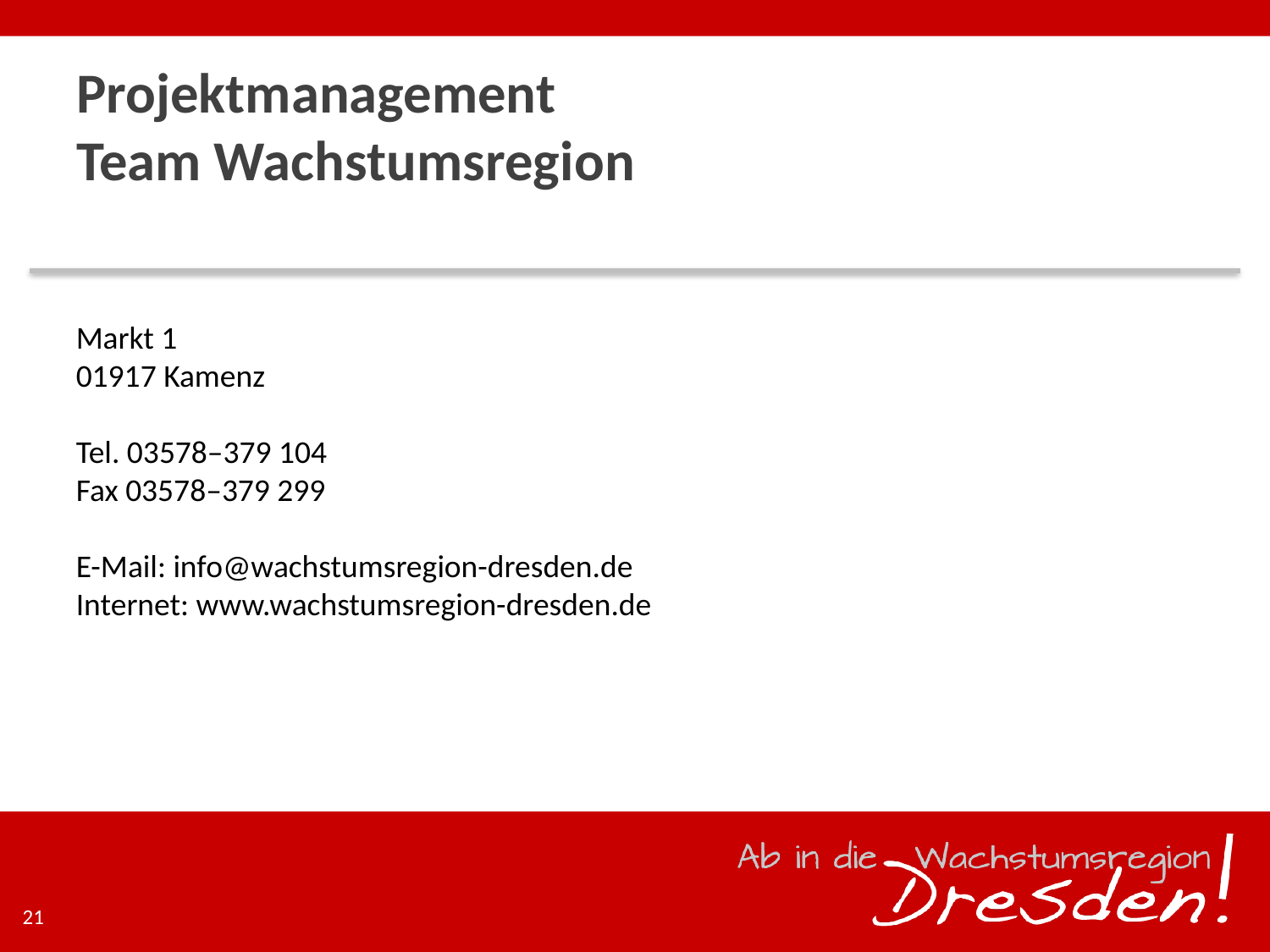

Projektmanagement
Team Wachstumsregion
Markt 1
01917 Kamenz

Tel. 03578–379 104
Fax 03578–379 299

E-Mail: info@wachstumsregion-dresden.de
Internet: www.wachstumsregion-dresden.de